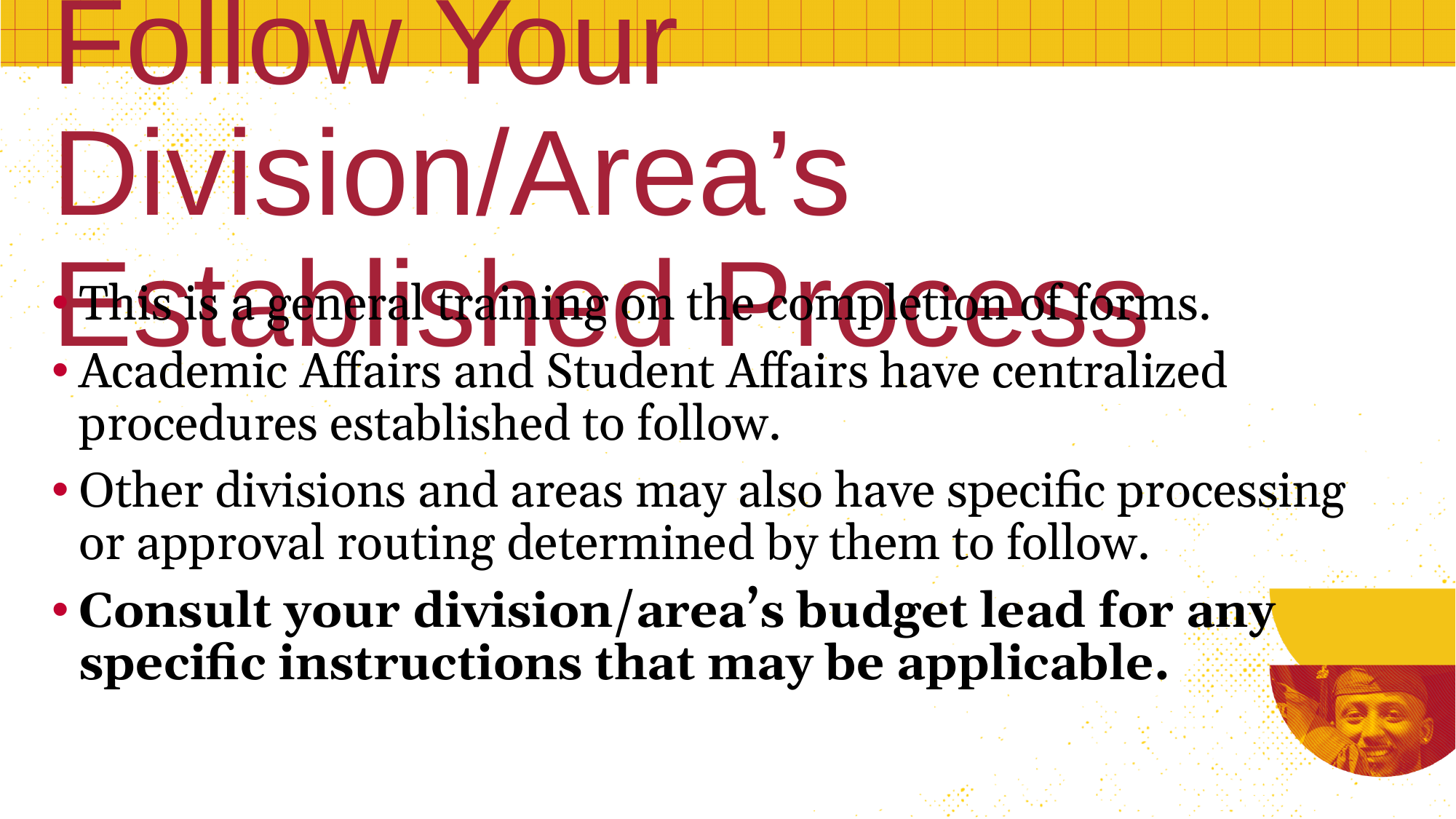

# Follow Your Division/Area’s Established Process
This is a general training on the completion of forms.
Academic Affairs and Student Affairs have centralized procedures established to follow.
Other divisions and areas may also have specific processing or approval routing determined by them to follow.
Consult your division/area’s budget lead for any specific instructions that may be applicable.